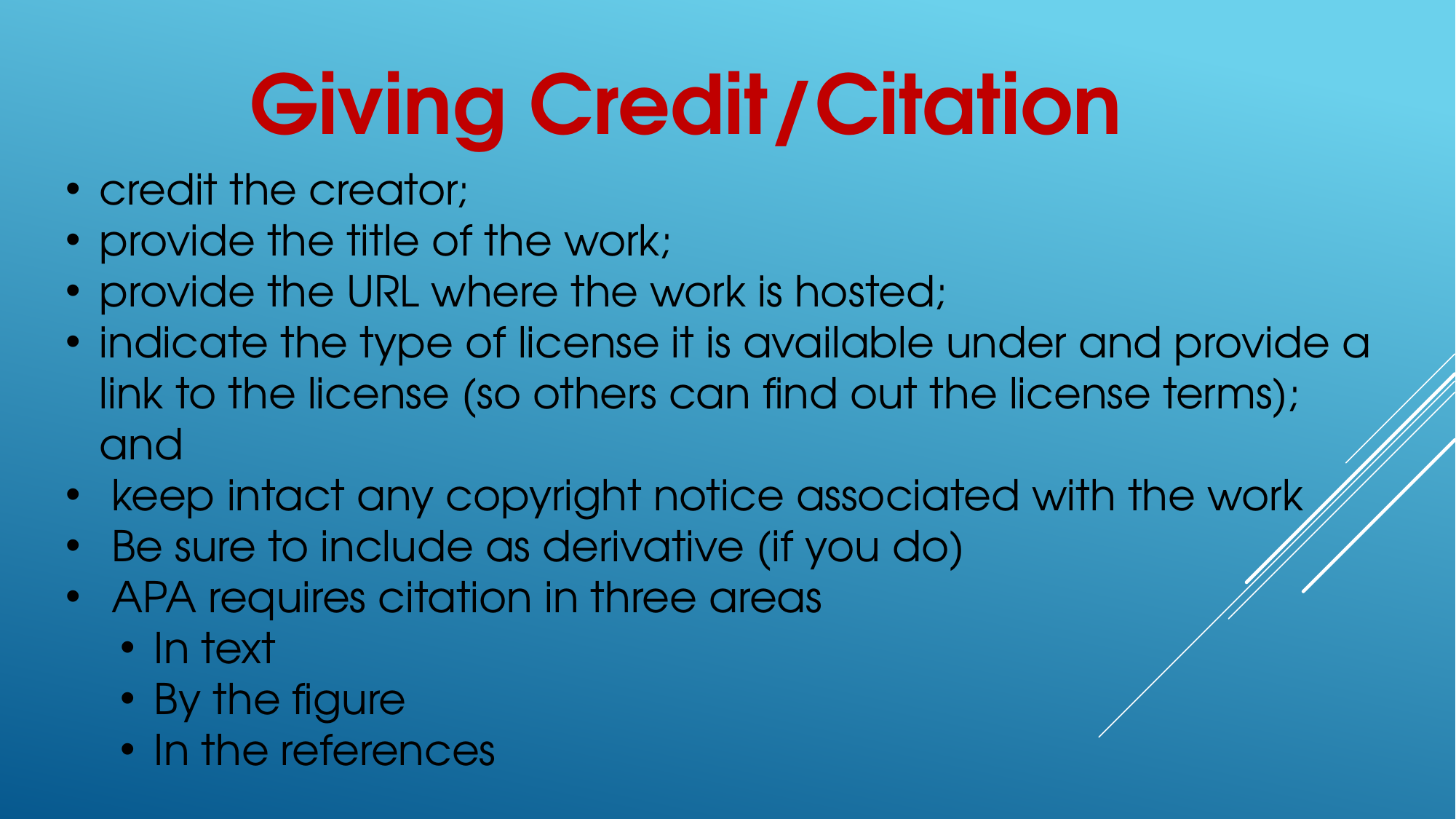

Giving Credit/Citation
credit the creator;
provide the title of the work;
provide the URL where the work is hosted;
indicate the type of license it is available under and provide a link to the license (so others can find out the license terms); and
 keep intact any copyright notice associated with the work
 Be sure to include as derivative (if you do)
 APA requires citation in three areas
In text
By the figure
In the references